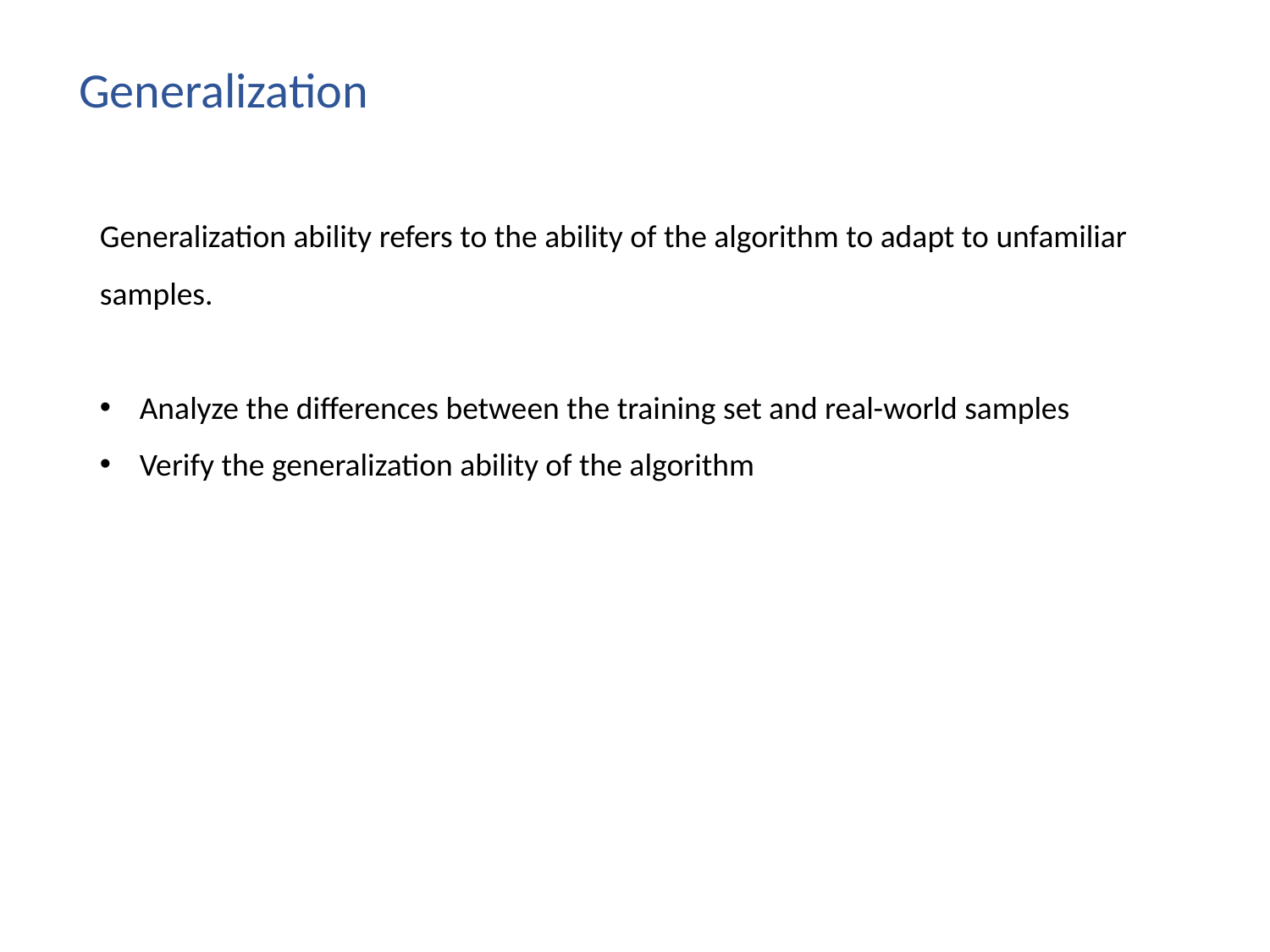

Generalization
Generalization ability refers to the ability of the algorithm to adapt to unfamiliar samples.

Analyze the differences between the training set and real-world samples
Verify the generalization ability of the algorithm